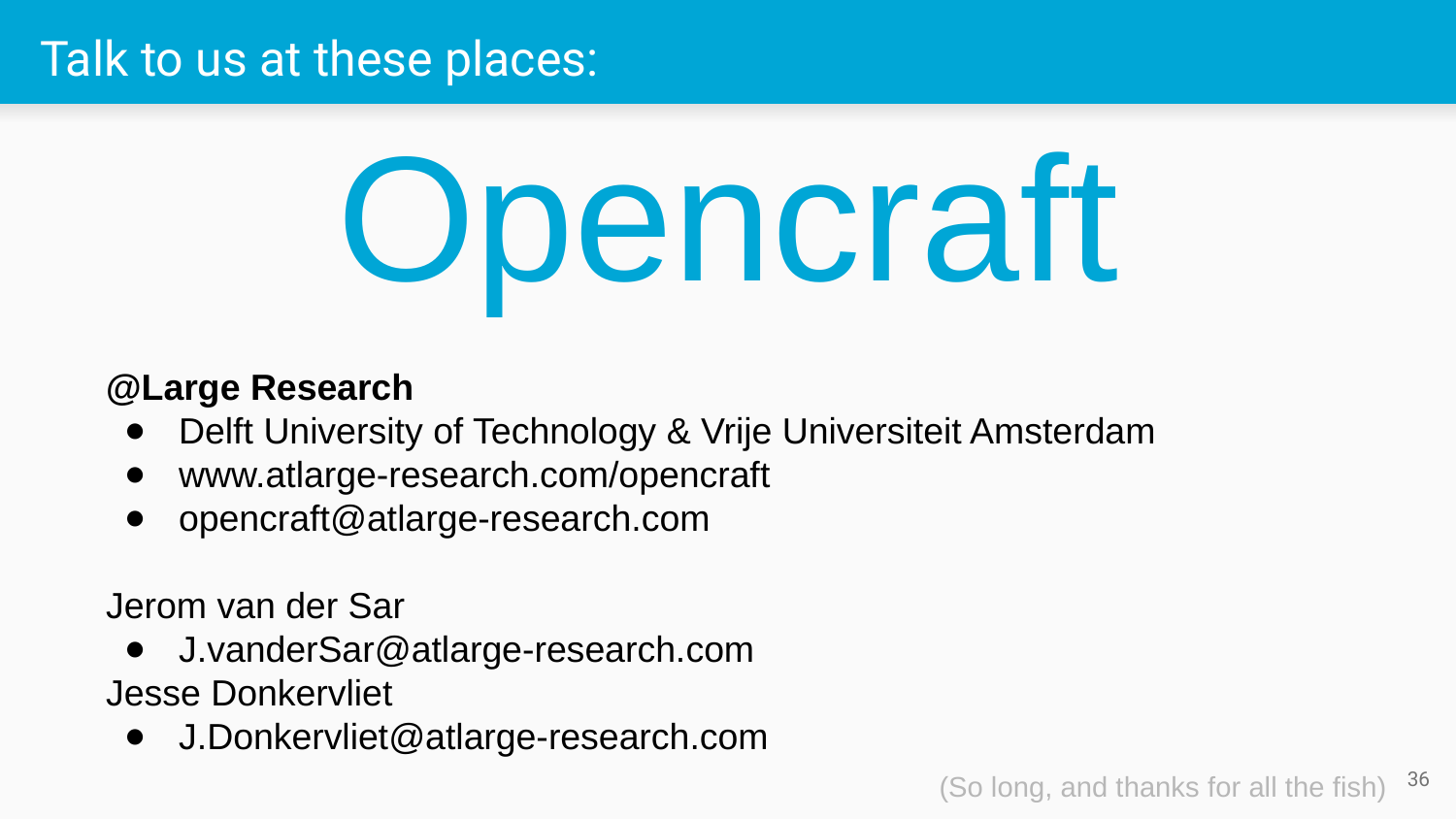

# Talk to us at these places:
Opencraft

@Large Research
Delft University of Technology & Vrije Universiteit Amsterdam
www.atlarge-research.com/opencraft
opencraft@atlarge-research.com

Jerom van der Sar
J.vanderSar@atlarge-research.com
Jesse Donkervliet
J.Donkervliet@atlarge-research.com

36
(So long, and thanks for all the fish)